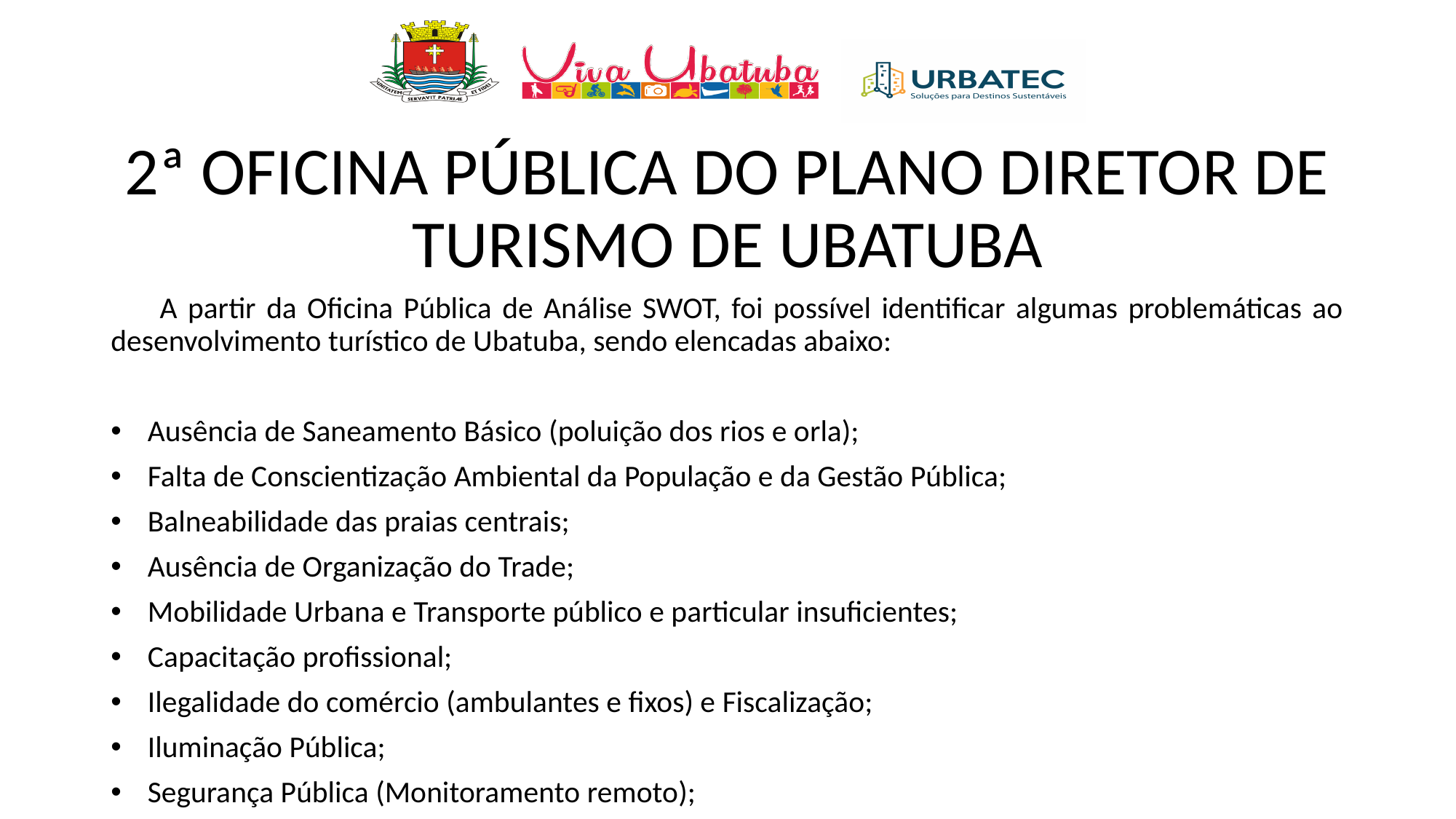

2ª OFICINA PÚBLICA DO PLANO DIRETOR DE TURISMO DE UBATUBA
A partir da Oficina Pública de Análise SWOT, foi possível identificar algumas problemáticas ao desenvolvimento turístico de Ubatuba, sendo elencadas abaixo:

Ausência de Saneamento Básico (poluição dos rios e orla);
Falta de Conscientização Ambiental da População e da Gestão Pública;
Balneabilidade das praias centrais;
Ausência de Organização do Trade;
Mobilidade Urbana e Transporte público e particular insuficientes;
Capacitação profissional;
Ilegalidade do comércio (ambulantes e fixos) e Fiscalização;
Iluminação Pública;
Segurança Pública (Monitoramento remoto);